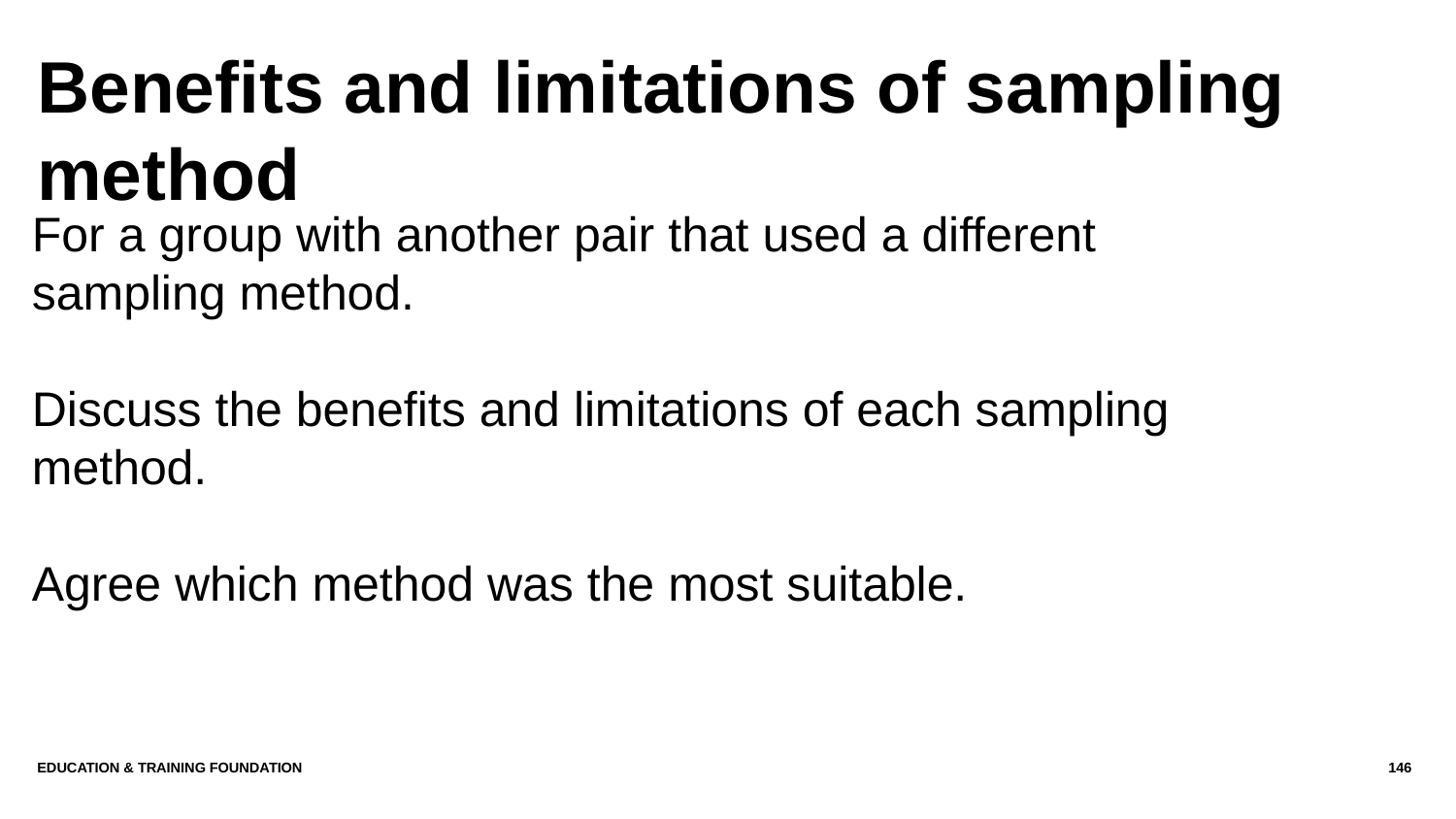

# Benefits and limitations of sampling method
For a group with another pair that used a different sampling method.

Discuss the benefits and limitations of each sampling method.

Agree which method was the most suitable.
Education & Training Foundation
146